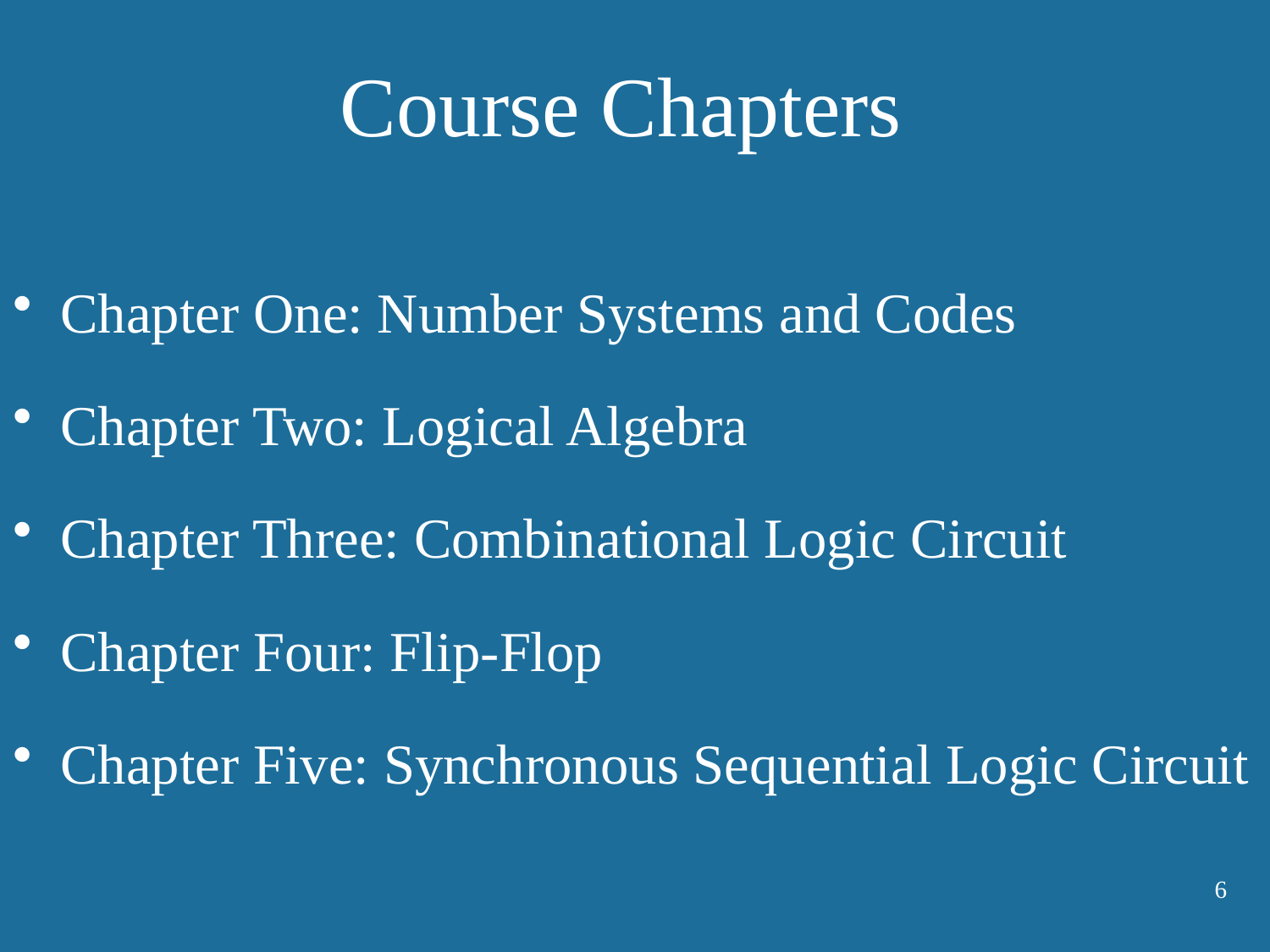

Course Chapters
Chapter One: Number Systems and Codes
Chapter Two: Logical Algebra
Chapter Three: Combinational Logic Circuit
Chapter Four: Flip-Flop
Chapter Five: Synchronous Sequential Logic Circuit
6